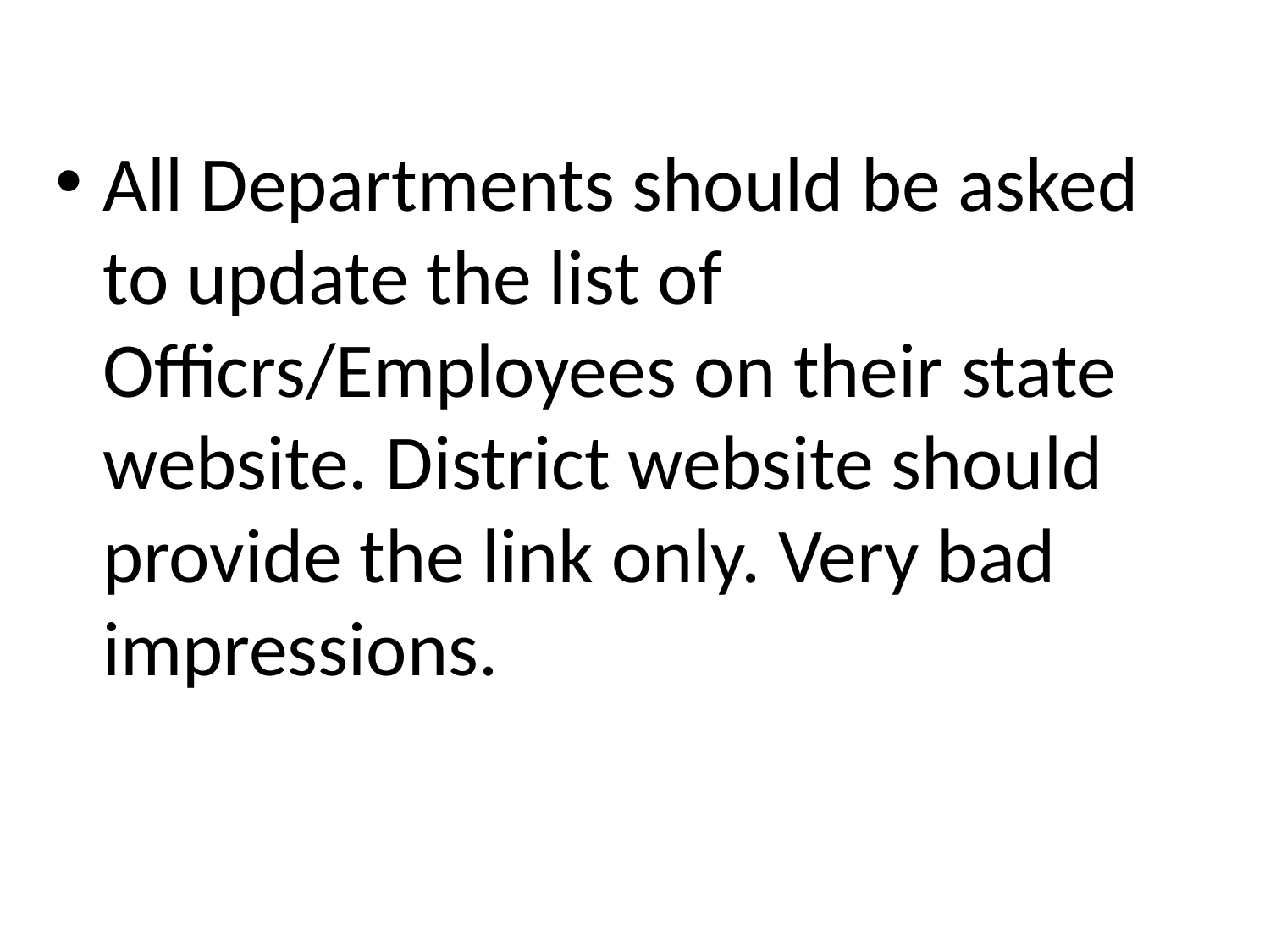

All Departments should be asked to update the list of Officrs/Employees on their state website. District website should provide the link only. Very bad impressions.